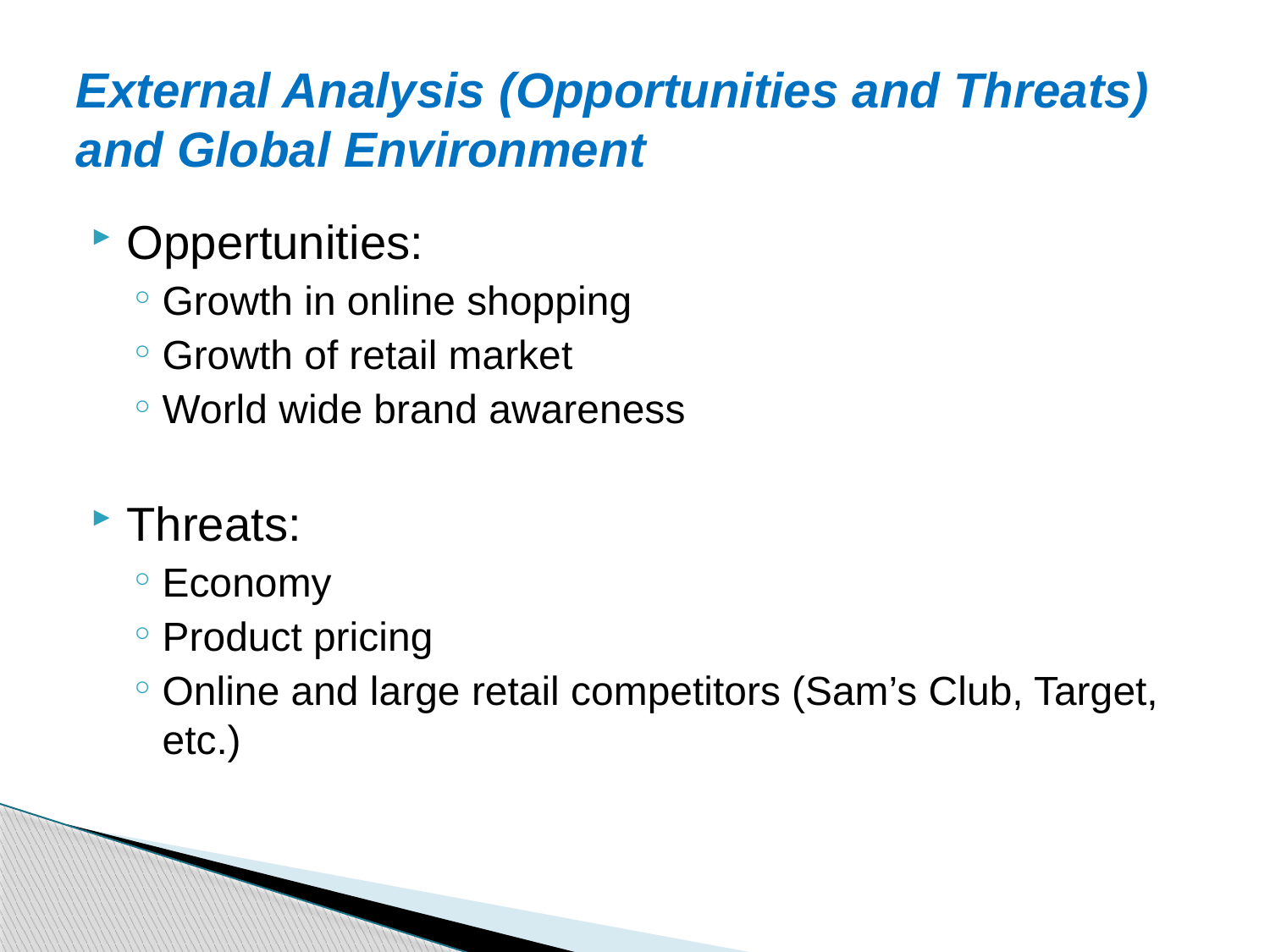

# External Analysis (Opportunities and Threats) and Global Environment
Oppertunities:
Growth in online shopping
Growth of retail market
World wide brand awareness

Threats:
Economy
Product pricing
Online and large retail competitors (Sam’s Club, Target, etc.)